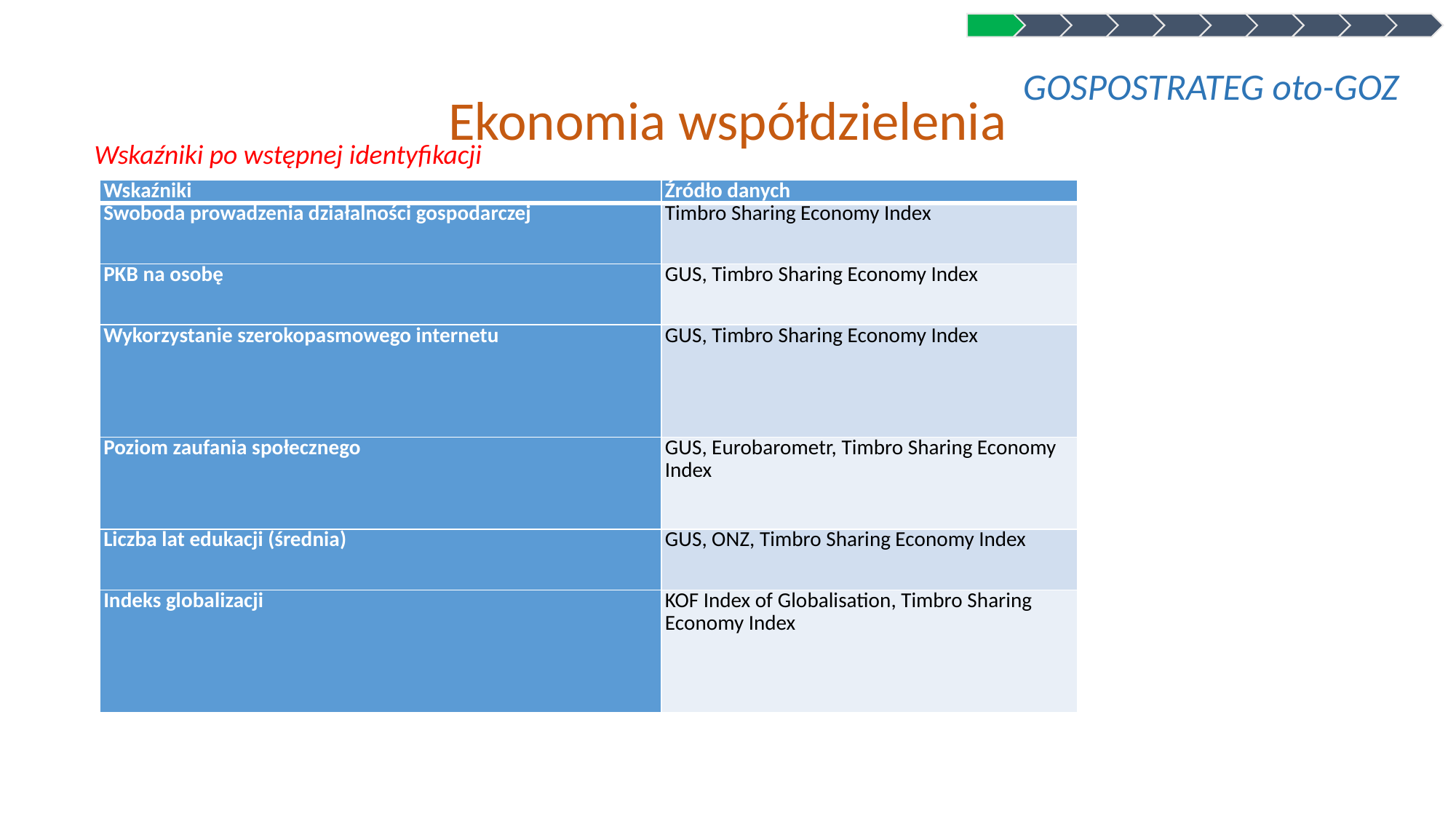

GOSPOSTRATEG oto-GOZ
# Ekonomia współdzielenia
Wskaźniki po wstępnej identyfikacji
| Wskaźniki | Źródło danych |
| --- | --- |
| Swoboda prowadzenia działalności gospodarczej | Timbro Sharing Economy Index |
| PKB na osobę | GUS, Timbro Sharing Economy Index |
| Wykorzystanie szerokopasmowego internetu | GUS, Timbro Sharing Economy Index |
| Poziom zaufania społecznego | GUS, Eurobarometr, Timbro Sharing Economy Index |
| Liczba lat edukacji (średnia) | GUS, ONZ, Timbro Sharing Economy Index |
| Indeks globalizacji | KOF Index of Globalisation, Timbro Sharing Economy Index |